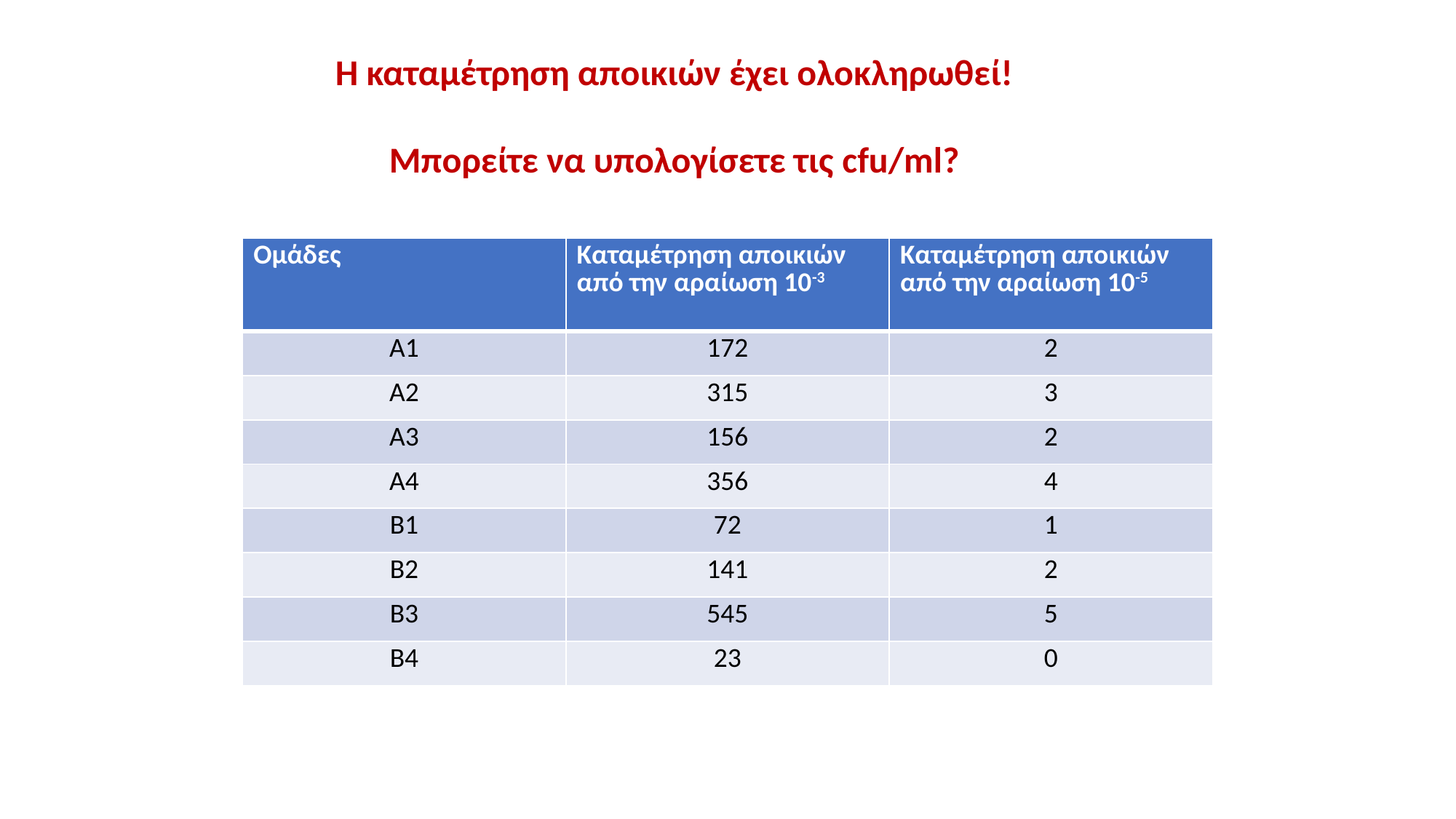

Η καταμέτρηση αποικιών έχει ολοκληρωθεί!

Μπορείτε να υπολογίσετε τις cfu/ml?
| Ομάδες | Καταμέτρηση αποικιών από την αραίωση 10-3 | Καταμέτρηση αποικιών από την αραίωση 10-5 |
| --- | --- | --- |
| A1 | 172 | 2 |
| A2 | 315 | 3 |
| A3 | 156 | 2 |
| A4 | 356 | 4 |
| B1 | 72 | 1 |
| B2 | 141 | 2 |
| B3 | 545 | 5 |
| B4 | 23 | 0 |